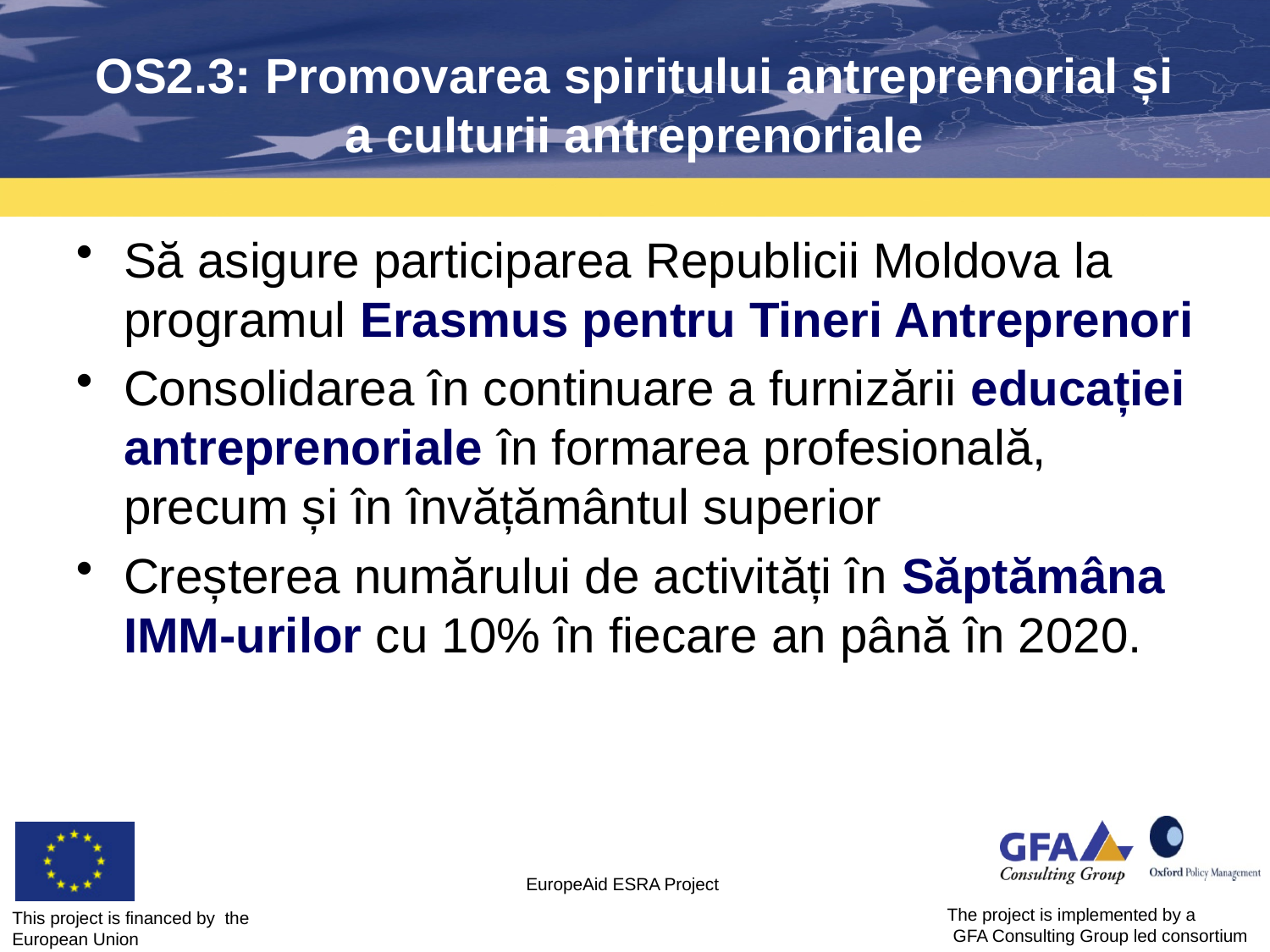

# OS2.3: Promovarea spiritului antreprenorial și a culturii antreprenoriale
Să asigure participarea Republicii Moldova la programul Erasmus pentru Tineri Antreprenori
Consolidarea în continuare a furnizării educației antreprenoriale în formarea profesională, precum și în învățământul superior
Creșterea numărului de activități în Săptămâna IMM-urilor cu 10% în fiecare an până în 2020.